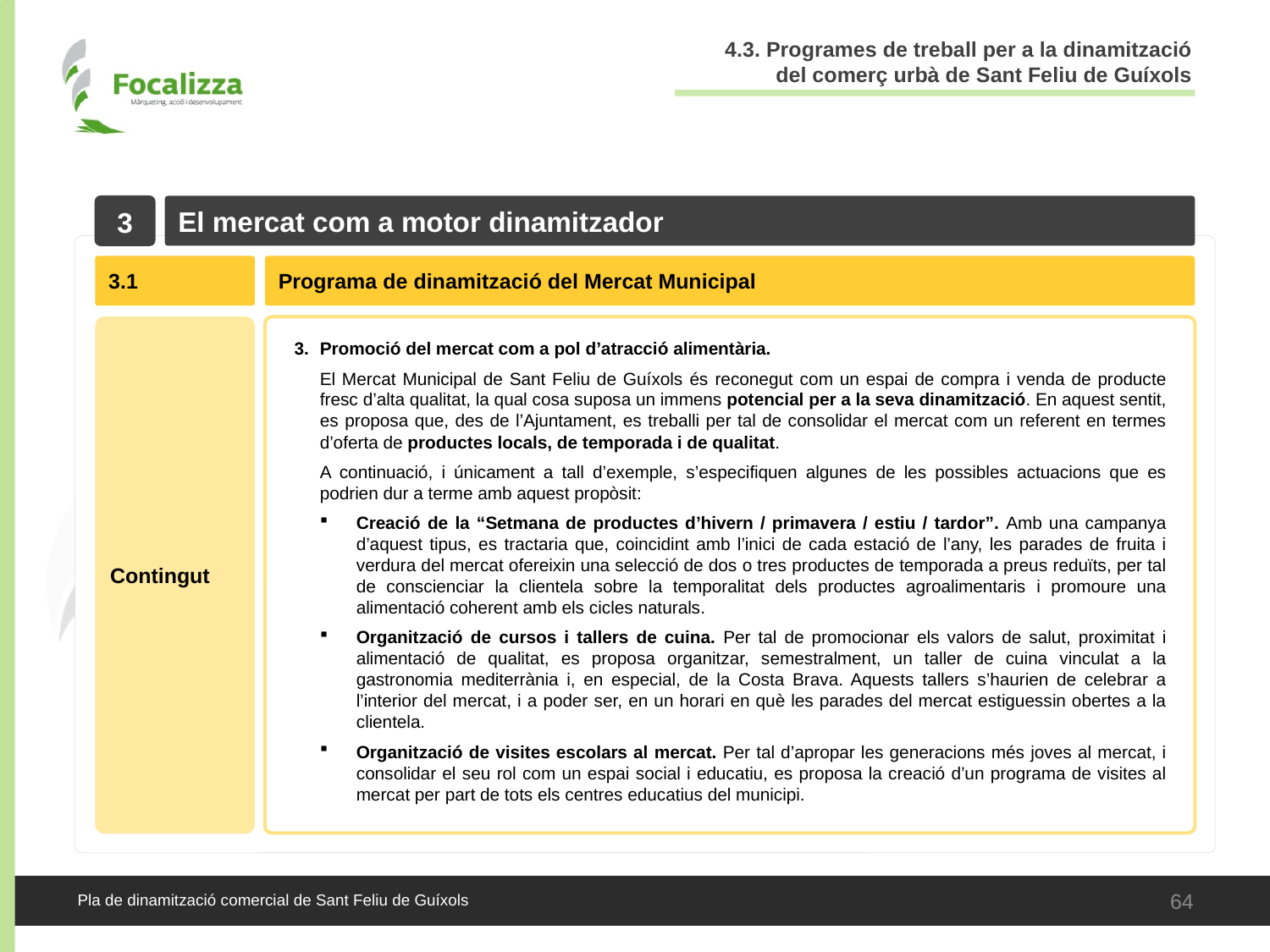

4.3. Programes de treball per a la dinamització del comerç urbà de Sant Feliu de Guíxols

3
El mercat com a motor dinamitzador

3.1
Programa de dinamització del Mercat Municipal
Contingut

Promoció del mercat com a pol d’atracció alimentària.
El Mercat Municipal de Sant Feliu de Guíxols és reconegut com un espai de compra i venda de producte fresc d’alta qualitat, la qual cosa suposa un immens potencial per a la seva dinamització. En aquest sentit, es proposa que, des de l’Ajuntament, es treballi per tal de consolidar el mercat com un referent en termes d’oferta de productes locals, de temporada i de qualitat.
A continuació, i únicament a tall d’exemple, s’especifiquen algunes de les possibles actuacions que es podrien dur a terme amb aquest propòsit:
Creació de la “Setmana de productes d’hivern / primavera / estiu / tardor”. Amb una campanya d’aquest tipus, es tractaria que, coincidint amb l’inici de cada estació de l’any, les parades de fruita i verdura del mercat ofereixin una selecció de dos o tres productes de temporada a preus reduïts, per tal de conscienciar la clientela sobre la temporalitat dels productes agroalimentaris i promoure una alimentació coherent amb els cicles naturals.
Organització de cursos i tallers de cuina. Per tal de promocionar els valors de salut, proximitat i alimentació de qualitat, es proposa organitzar, semestralment, un taller de cuina vinculat a la gastronomia mediterrània i, en especial, de la Costa Brava. Aquests tallers s’haurien de celebrar a l’interior del mercat, i a poder ser, en un horari en què les parades del mercat estiguessin obertes a la clientela.
Organització de visites escolars al mercat. Per tal d’apropar les generacions més joves al mercat, i consolidar el seu rol com un espai social i educatiu, es proposa la creació d’un programa de visites al mercat per part de tots els centres educatius del municipi.

64